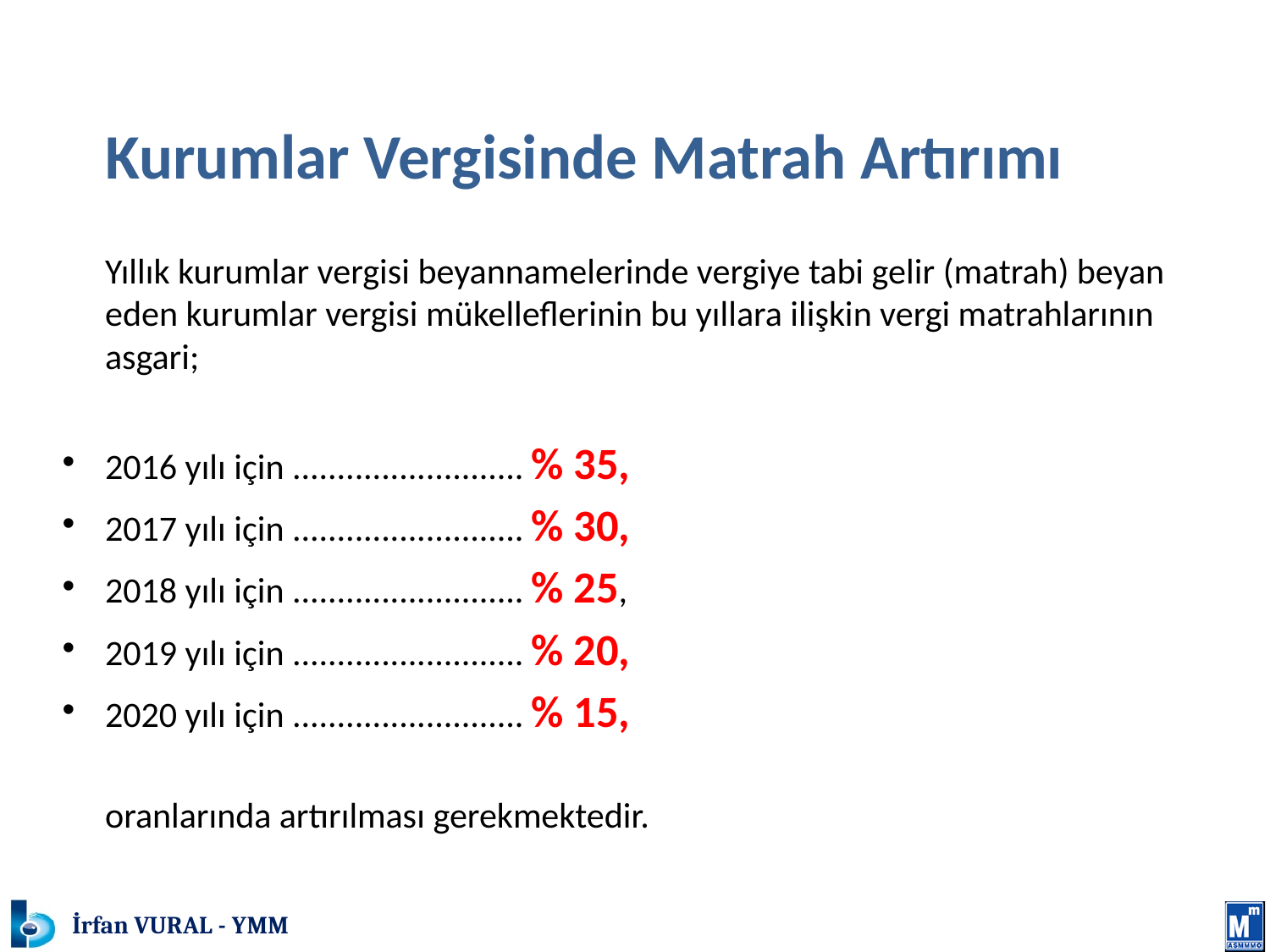

# MATRAH VE VERGİ ARTIRIMI
	Kurumlar Vergisinde Matrah Artırımı

	Yıllık kurumlar vergisi beyannamelerinde vergiye tabi gelir (matrah) beyan eden kurumlar vergisi mükelleflerinin bu yıllara ilişkin vergi matrahlarının asgari;

2016 yılı için .......................... % 35,
2017 yılı için .......................... % 30,
2018 yılı için .......................... % 25,
2019 yılı için .......................... % 20,
2020 yılı için .......................... % 15,

	oranlarında artırılması gerekmektedir.